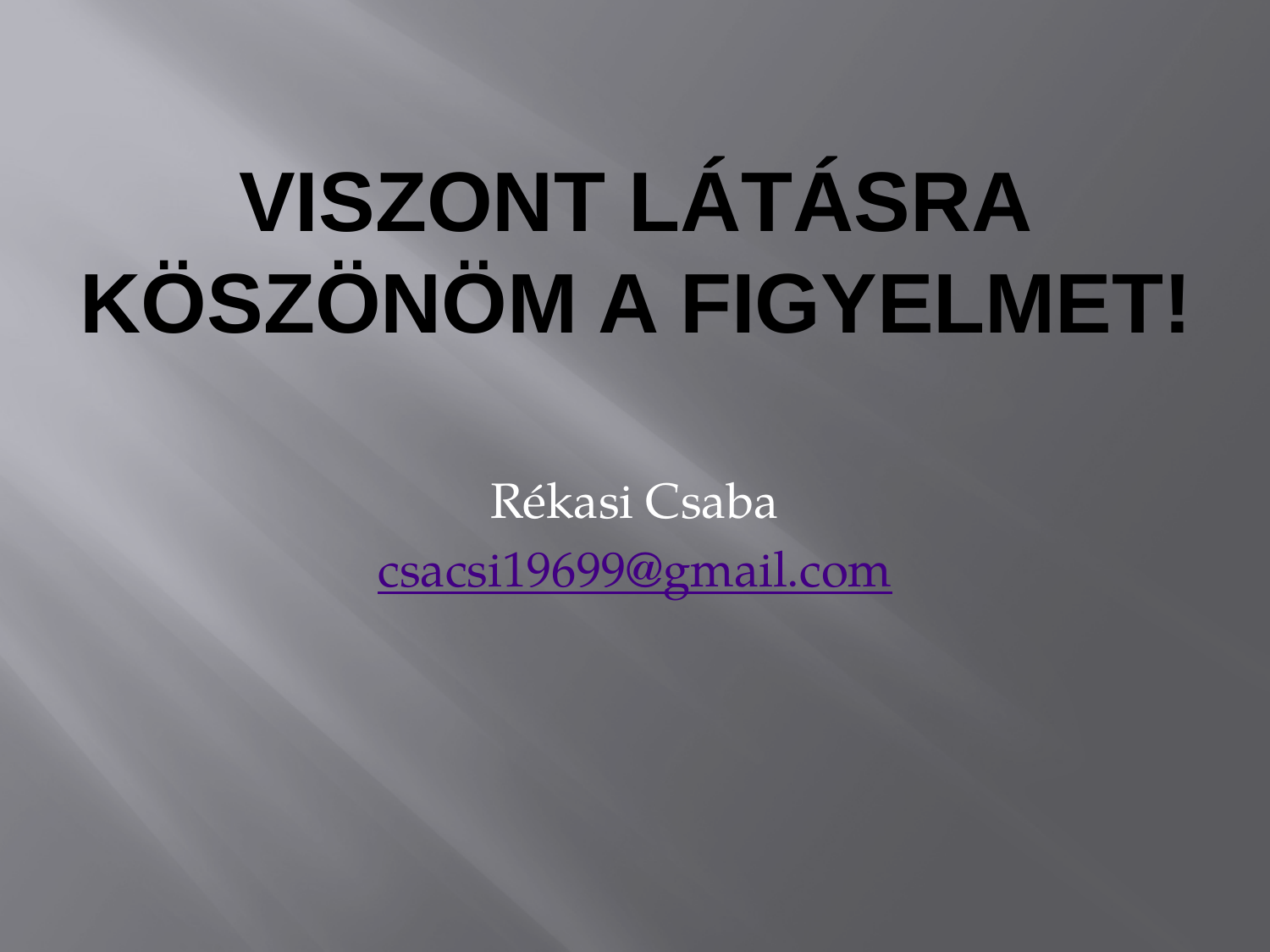

# Viszont látásra köszönöm a figyelmet!
Rékasi Csaba
csacsi19699@gmail.com